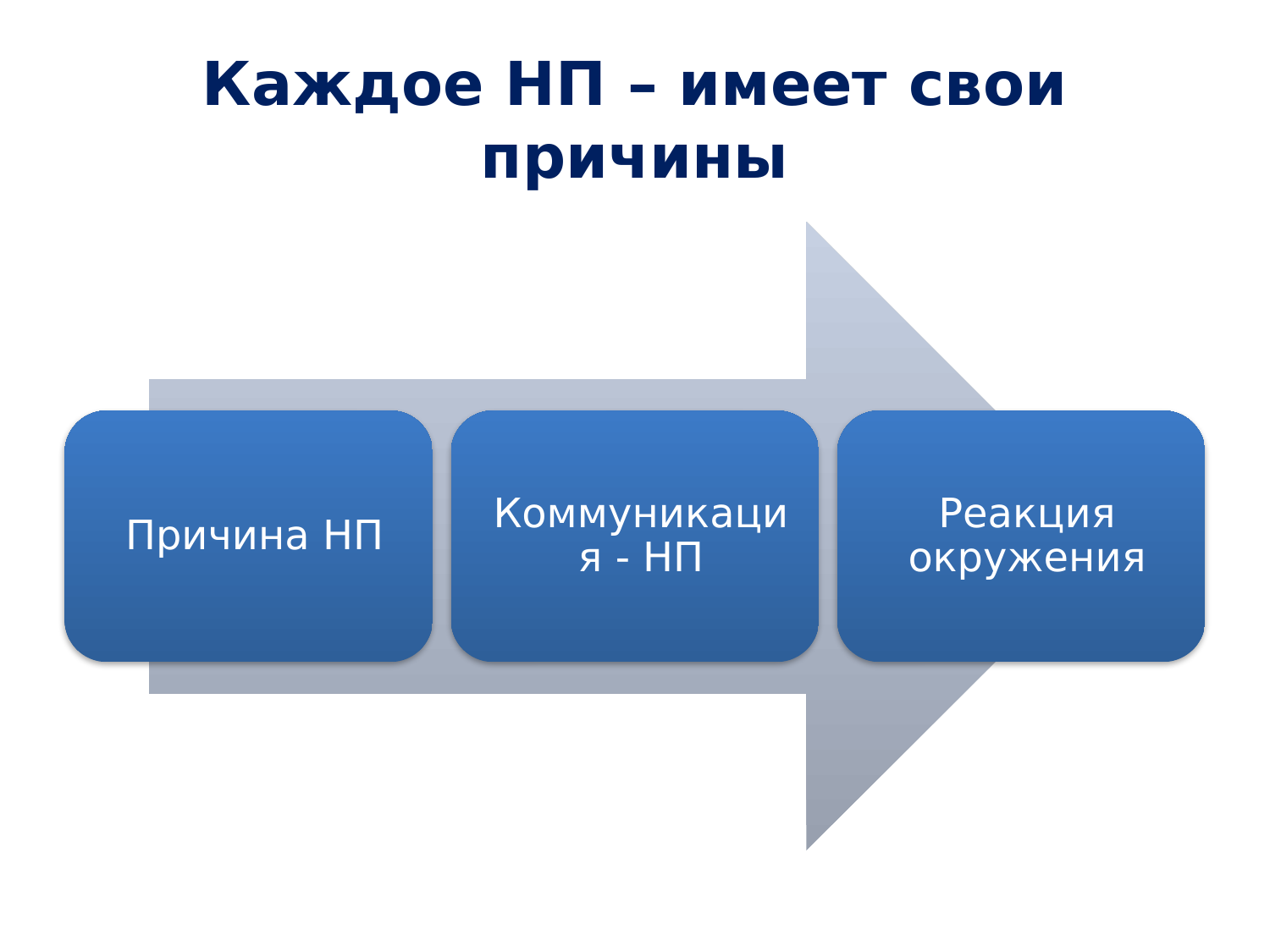

# Каждое НП – имеет свои причины
Причина НП
Коммуникация - НП
Реакция окружения